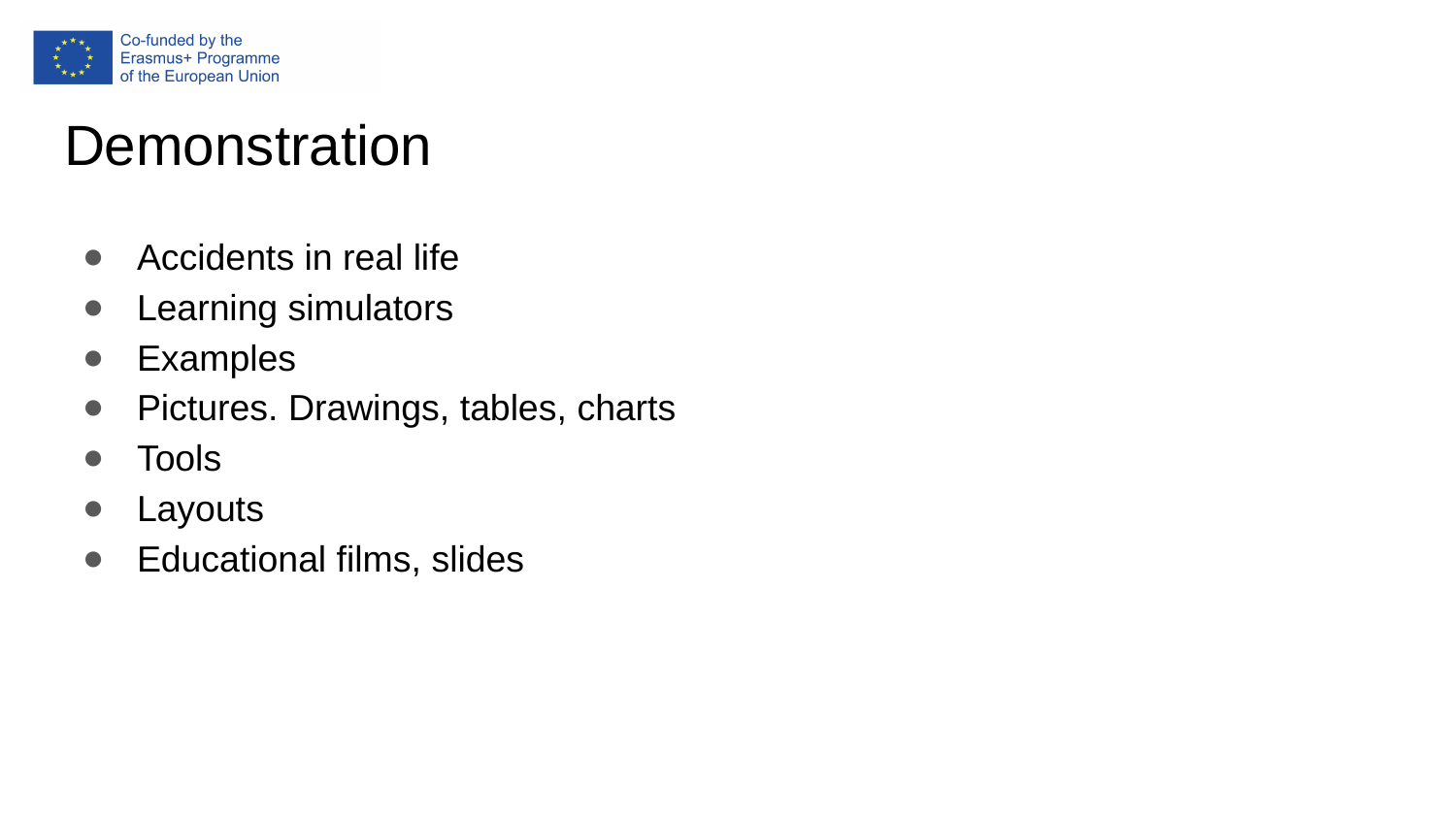

# Demonstration
Accidents in real life
Learning simulators
Examples
Pictures. Drawings, tables, charts
Tools
Layouts
Educational films, slides